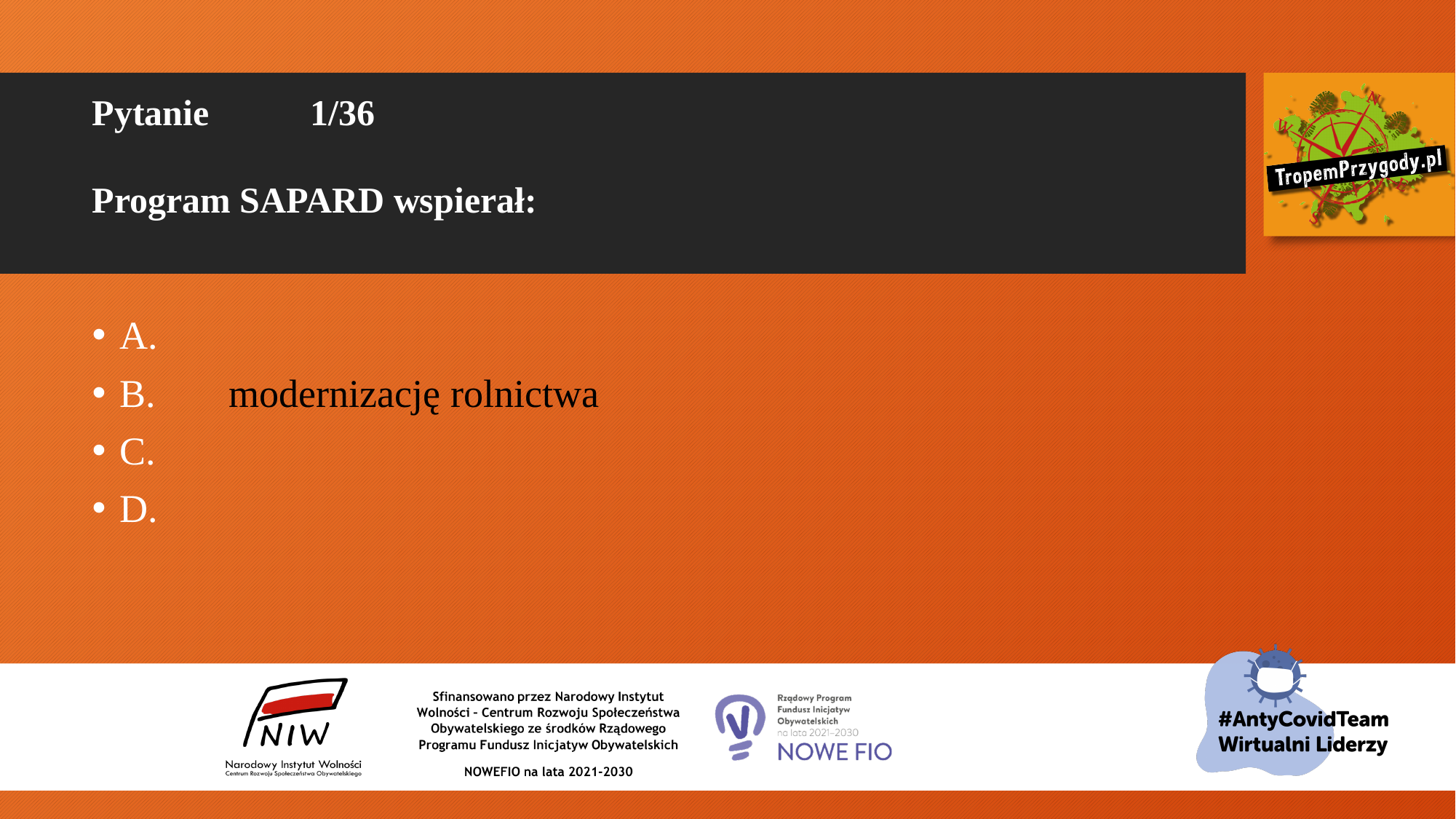

# Pytanie 	1/36 Program SAPARD wspierał:
A.
B.	modernizację rolnictwa
C.
D.